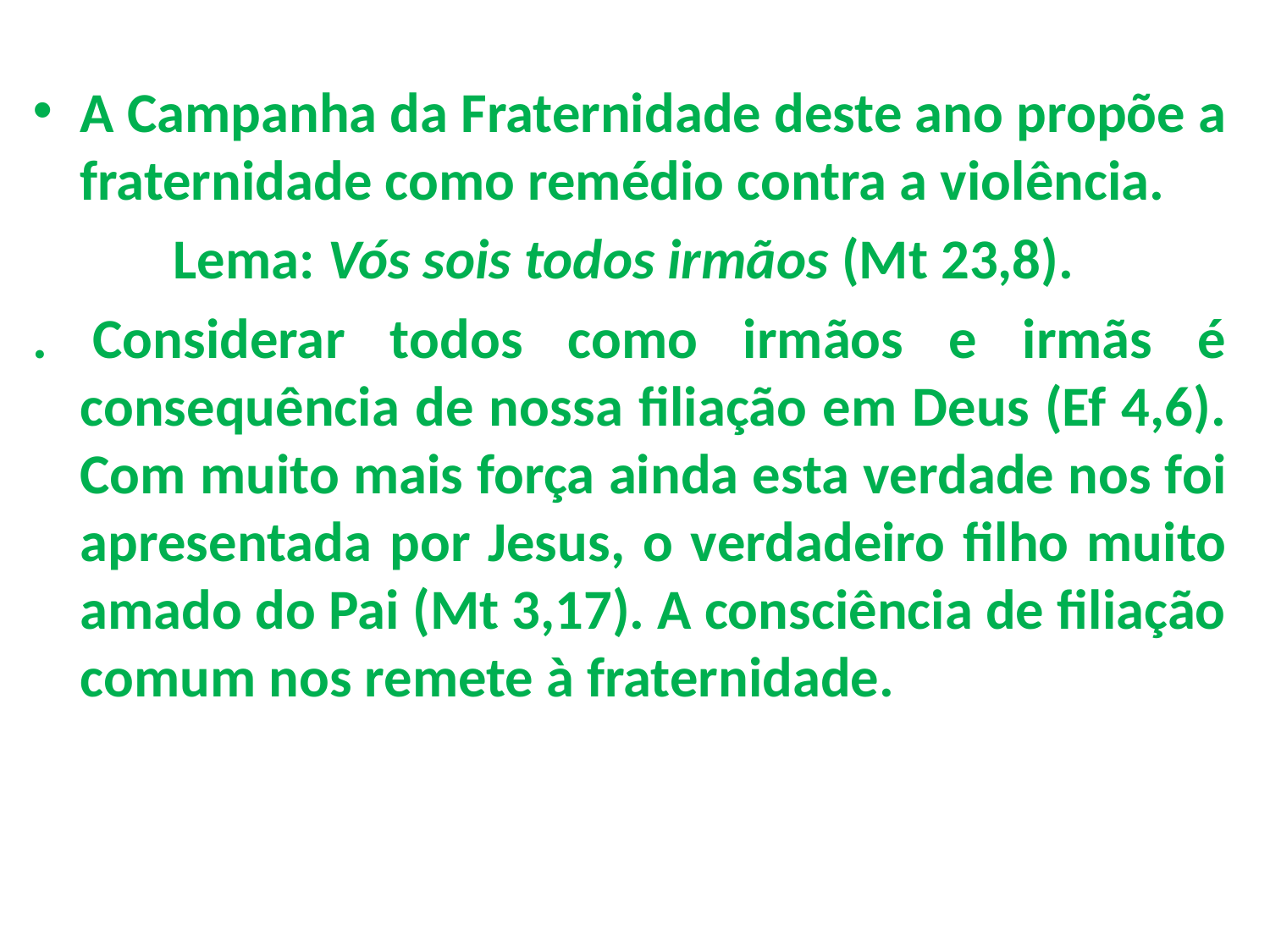

A Campanha da Fraternidade deste ano propõe a fraternidade como remédio contra a violência.
Lema: Vós sois todos irmãos (Mt 23,8).
. Considerar todos como irmãos e irmãs é consequência de nossa filiação em Deus (Ef 4,6). Com muito mais força ainda esta verdade nos foi apresentada por Jesus, o verdadeiro filho muito amado do Pai (Mt 3,17). A consciência de filiação comum nos remete à fraternidade.